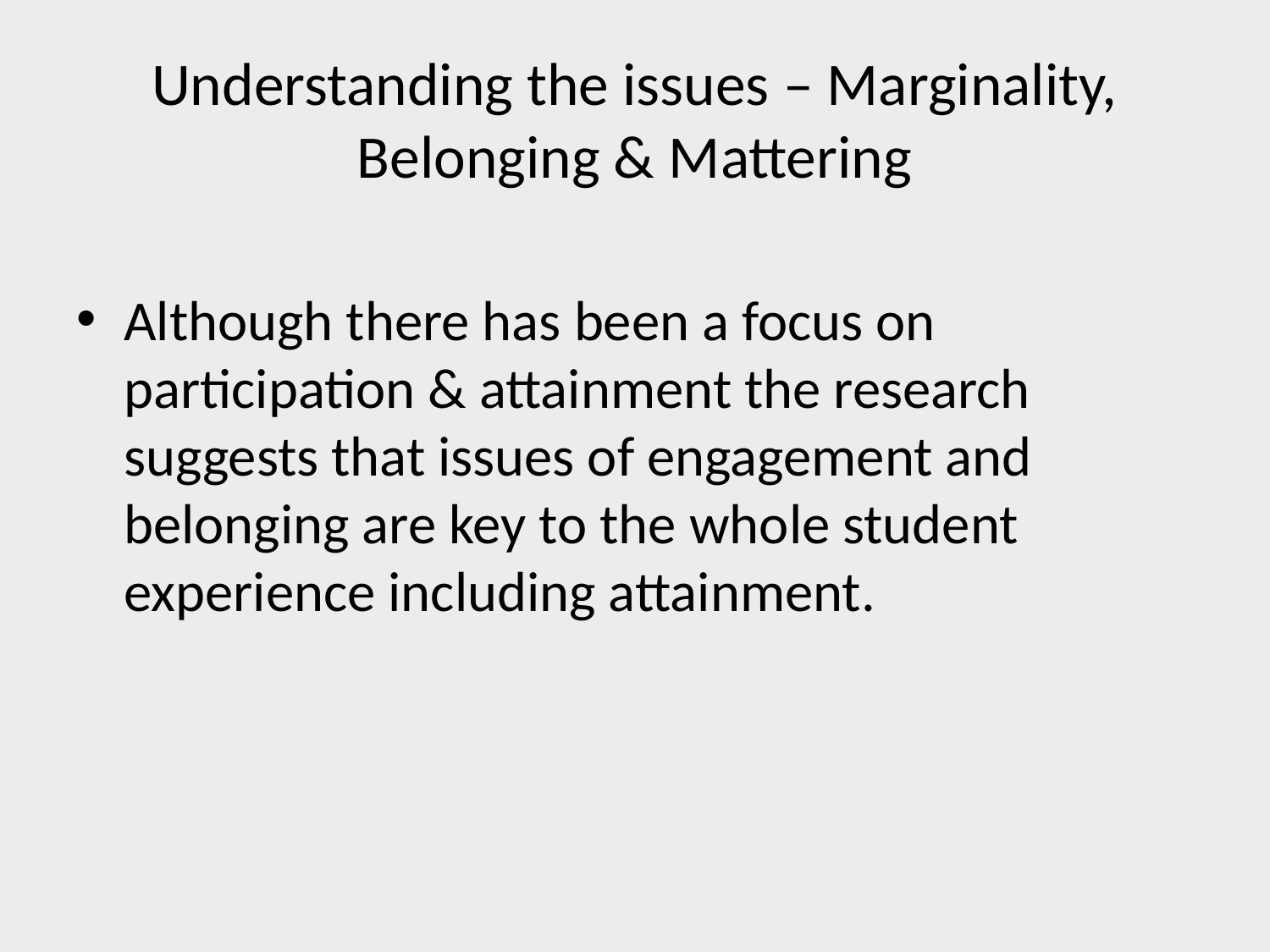

# Understanding the issues – Marginality, Belonging & Mattering
Although there has been a focus on participation & attainment the research suggests that issues of engagement and belonging are key to the whole student experience including attainment.